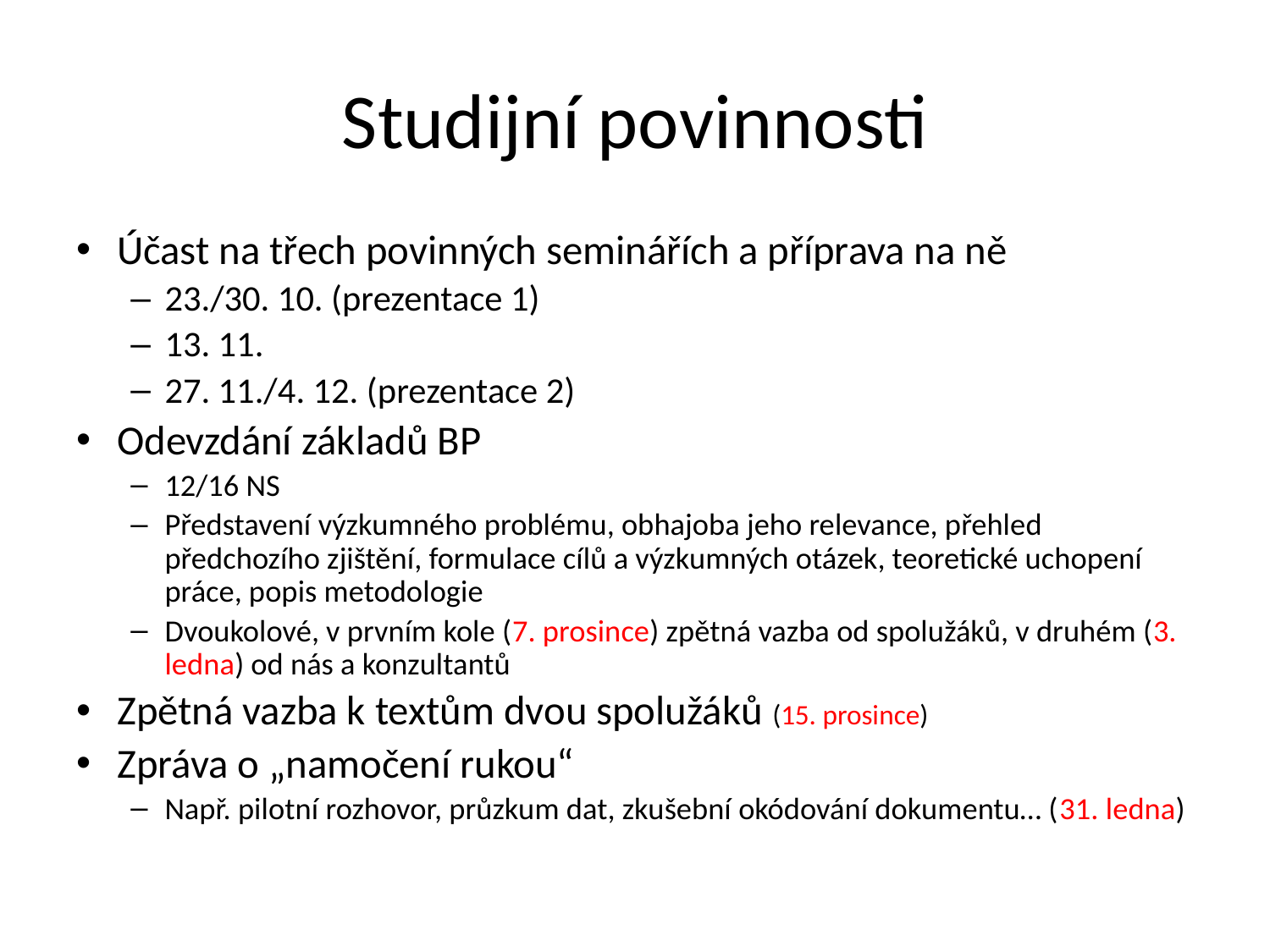

# Studijní povinnosti
Účast na třech povinných seminářích a příprava na ně
23./30. 10. (prezentace 1)
13. 11.
27. 11./4. 12. (prezentace 2)
Odevzdání základů BP
12/16 NS
Představení výzkumného problému, obhajoba jeho relevance, přehled předchozího zjištění, formulace cílů a výzkumných otázek, teoretické uchopení práce, popis metodologie
Dvoukolové, v prvním kole (7. prosince) zpětná vazba od spolužáků, v druhém (3. ledna) od nás a konzultantů
Zpětná vazba k textům dvou spolužáků (15. prosince)
Zpráva o „namočení rukou“
Např. pilotní rozhovor, průzkum dat, zkušební okódování dokumentu… (31. ledna)